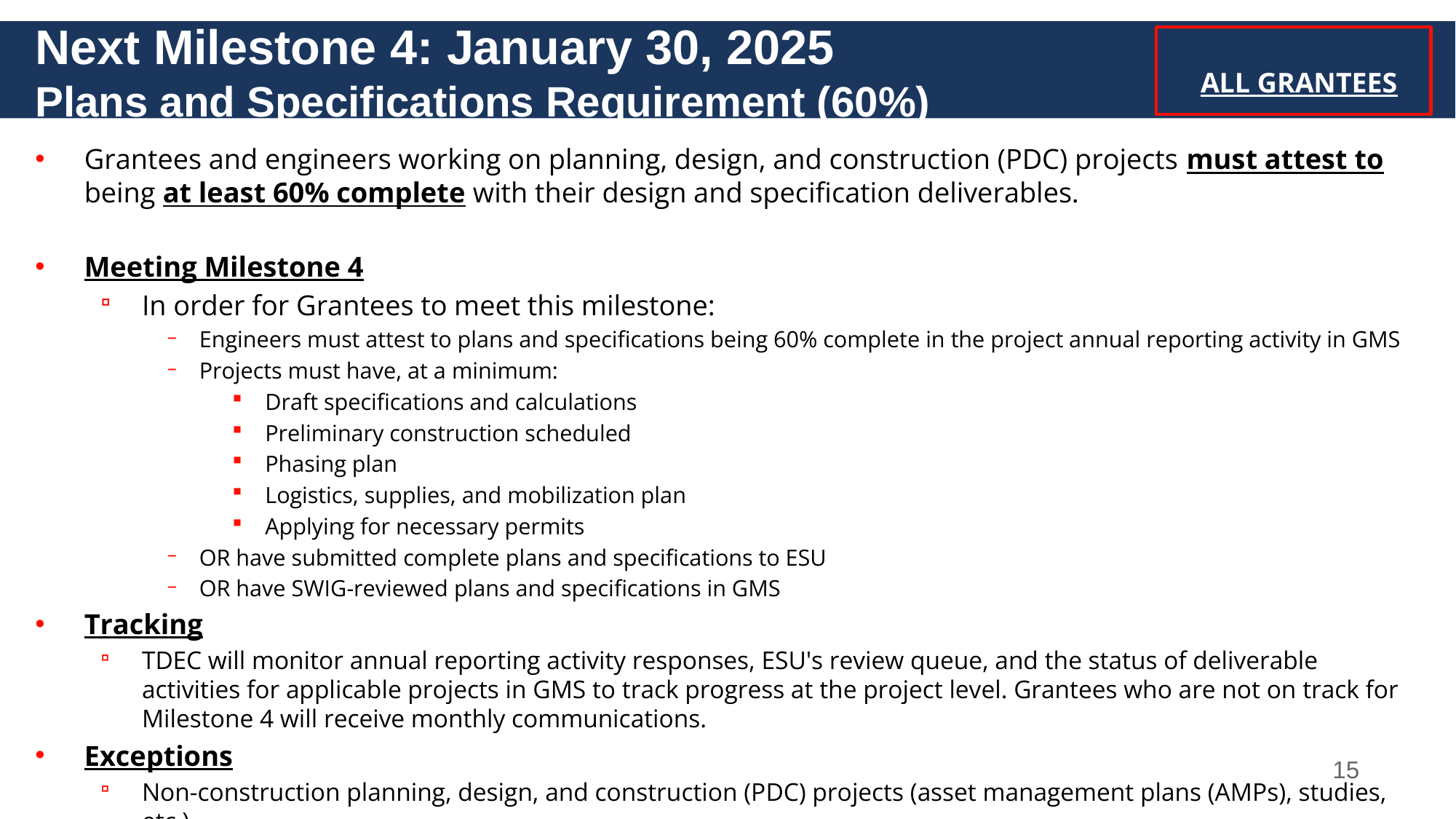

# Next Milestone 4: January 30, 2025 Plans and Specifications Requirement (60%)
ALL GRANTEES
Grantees and engineers working on planning, design, and construction (PDC) projects must attest to being at least 60% complete with their design and specification deliverables.

Meeting Milestone 4
In order for Grantees to meet this milestone:
Engineers must attest to plans and specifications being 60% complete in the project annual reporting activity in GMS
Projects must have, at a minimum:
Draft specifications and calculations
Preliminary construction scheduled
Phasing plan
Logistics, supplies, and mobilization plan
Applying for necessary permits
OR have submitted complete plans and specifications to ESU
OR have SWIG-reviewed plans and specifications in GMS
Tracking
TDEC will monitor annual reporting activity responses, ESU's review queue, and the status of deliverable activities for applicable projects in GMS to track progress at the project level. Grantees who are not on track for Milestone 4 will receive monthly communications.
Exceptions
Non-construction planning, design, and construction (PDC) projects (asset management plans (AMPs), studies, etc.)